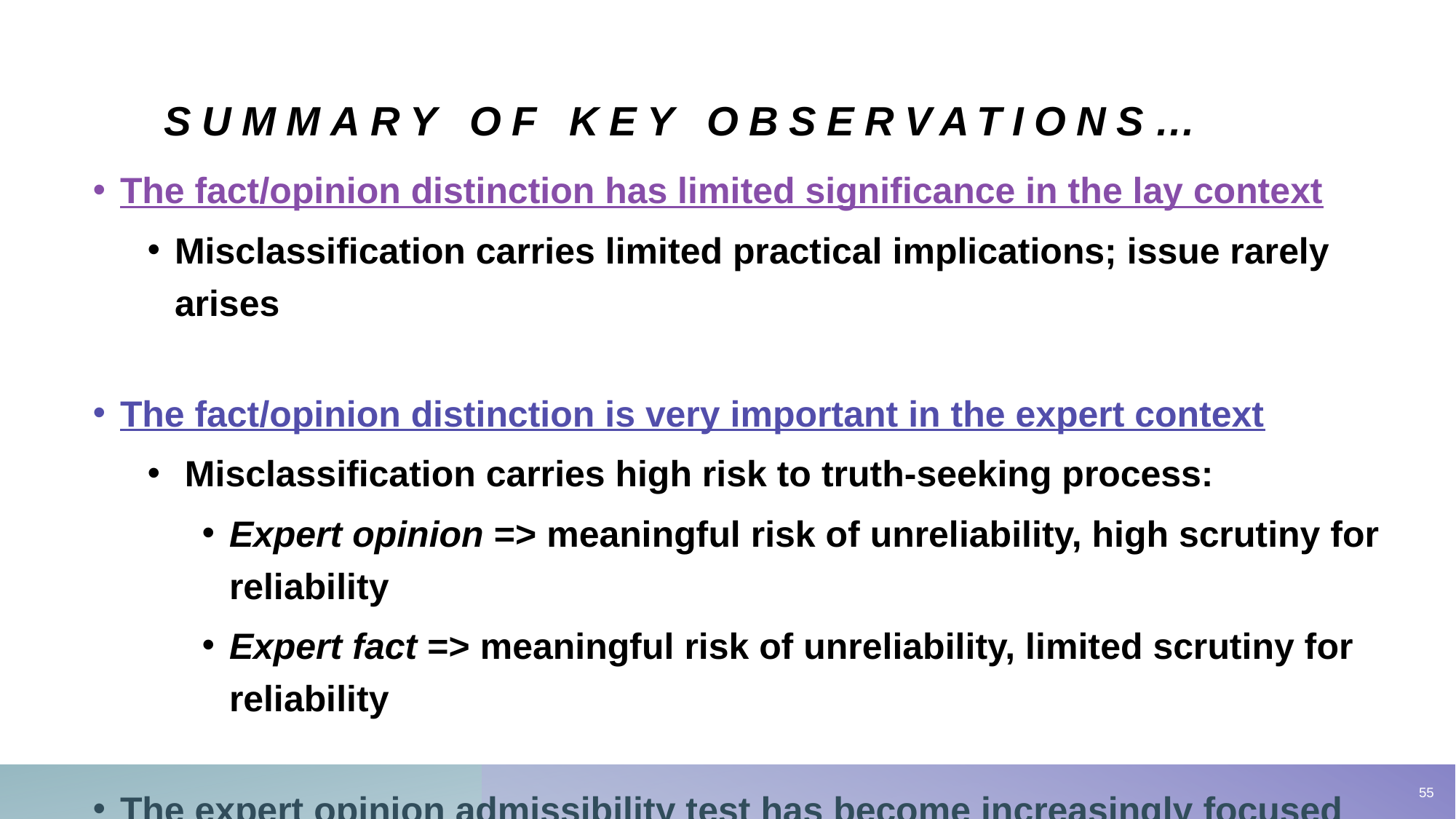

# Summary of key observations…
The fact/opinion distinction has limited significance in the lay context
Misclassification carries limited practical implications; issue rarely arises

The fact/opinion distinction is very important in the expert context
 Misclassification carries high risk to truth-seeking process:
Expert opinion => meaningful risk of unreliability, high scrutiny for reliability
Expert fact => meaningful risk of unreliability, limited scrutiny for reliability

The expert opinion admissibility test has become increasingly focused on reliability
Growing misalignment with the rationale for presumptively excluding

55